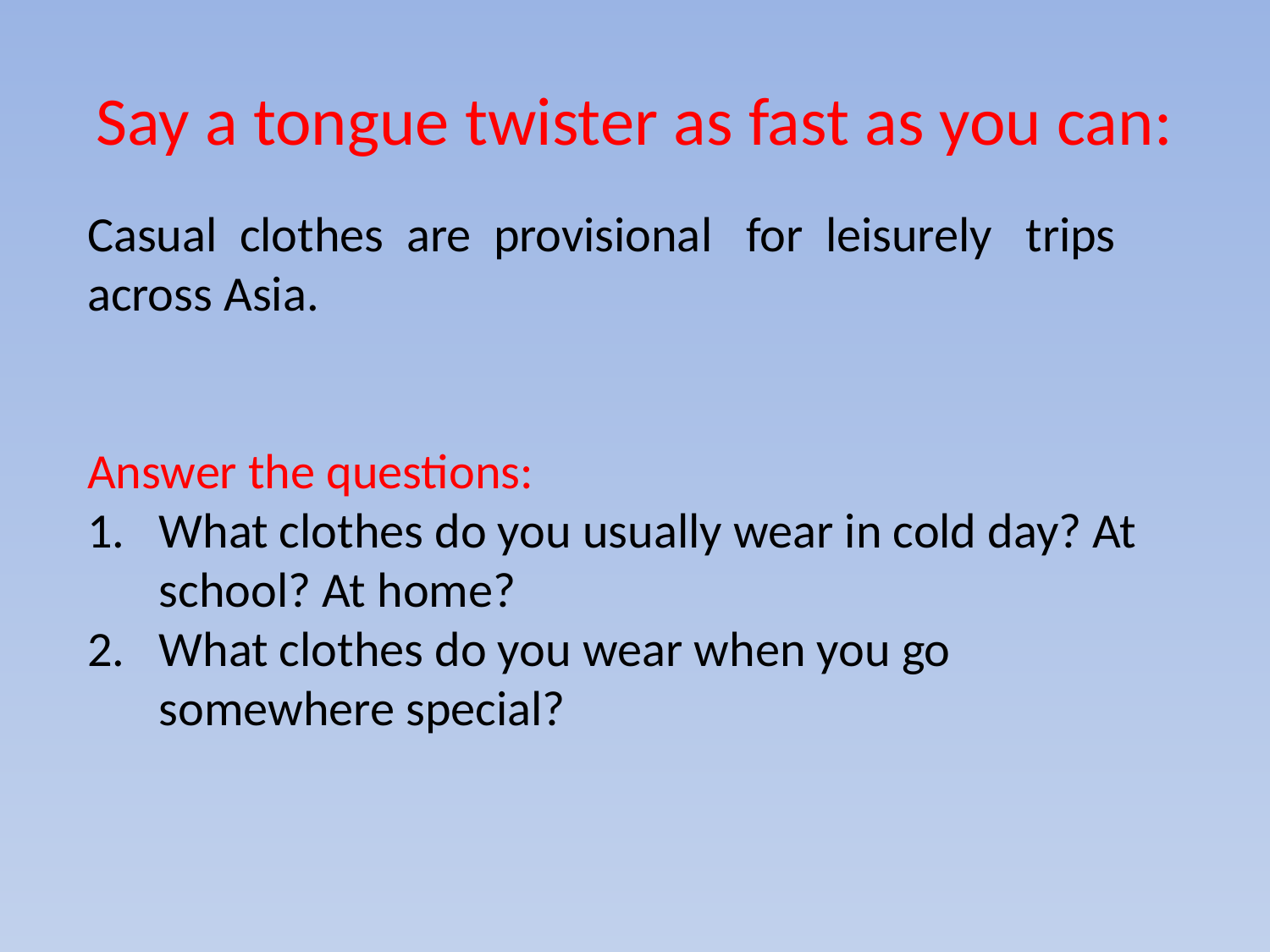

# Say a tongue twister as fast as you can:
Casual  clothes  are  provisional   for  leisurely   trips across Asia.

Answer the questions:
What clothes do you usually wear in cold day? At school? At home?
What clothes do you wear when you go somewhere special?